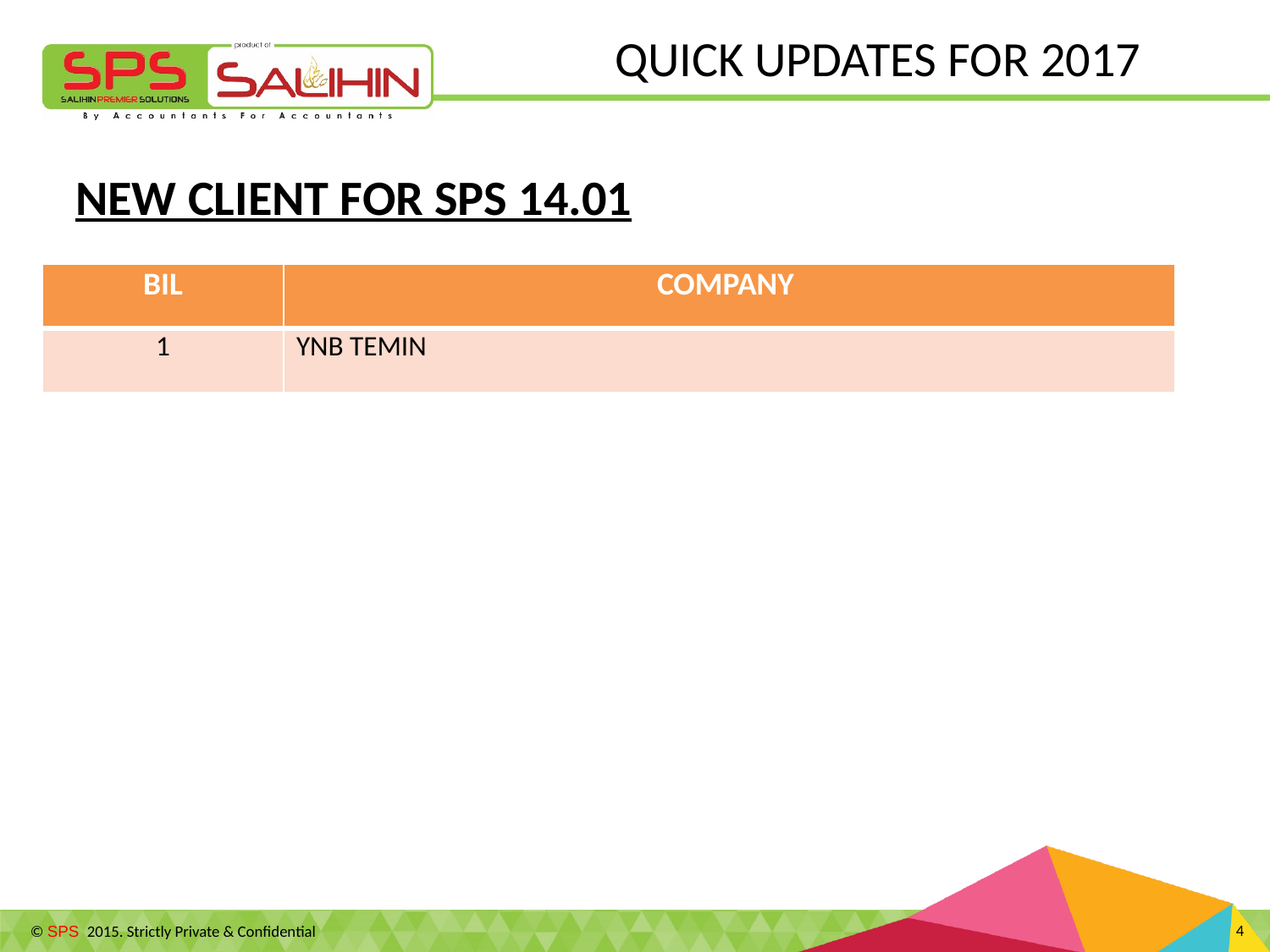

QUICK UPDATES FOR 2017
NEW CLIENT FOR SPS 14.01
| BIL | COMPANY |
| --- | --- |
| 1 | YNB TEMIN |